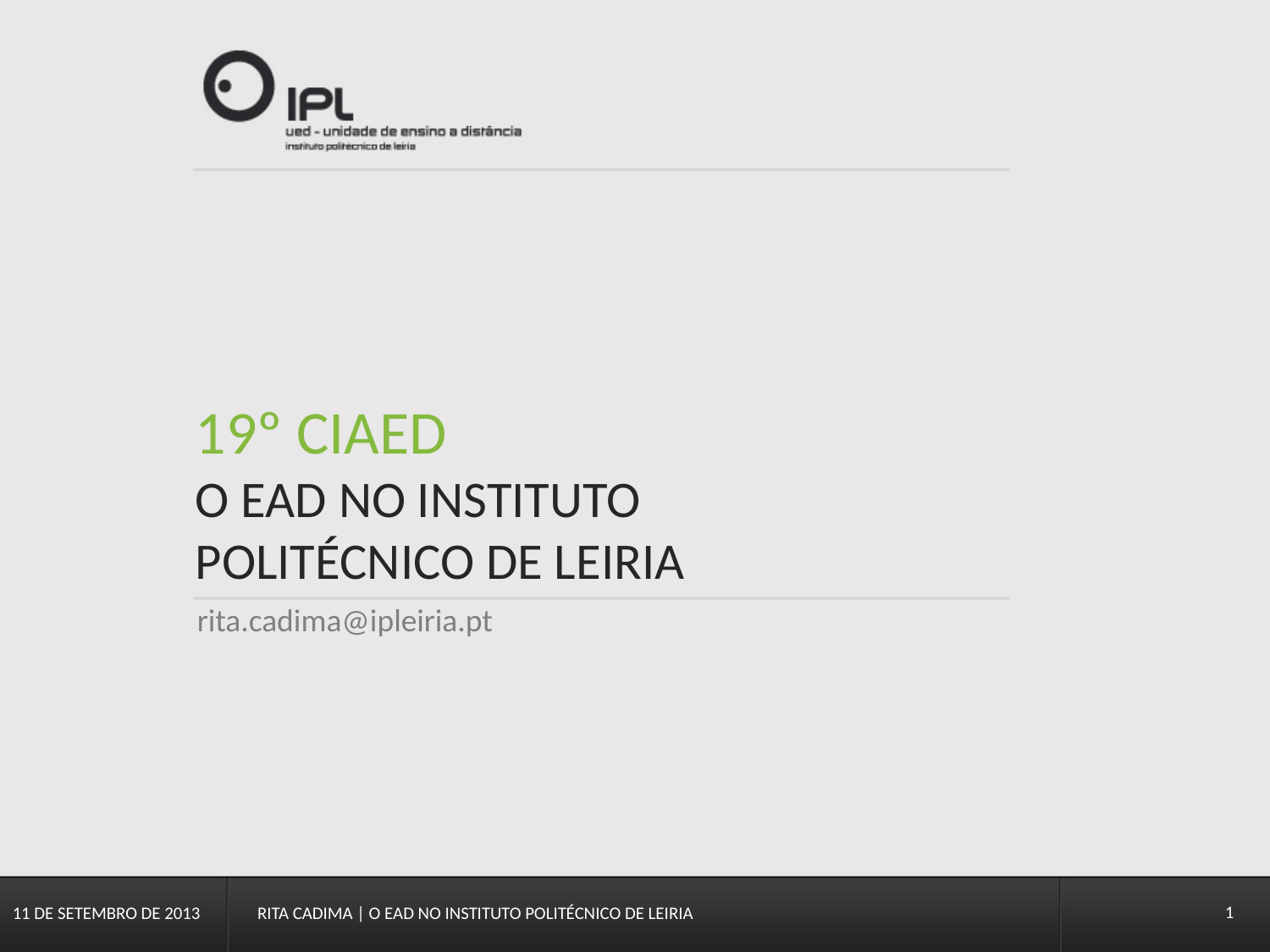

19º CIAED
O EAD NO INSTITUTO
POLITÉCNICO DE LEIRIA
rita.cadima@ipleiria.pt
1
11 DE SETEMBRO DE 2013
RITA CADIMA | O EAD NO INSTITUTO POLITÉCNICO DE LEIRIA